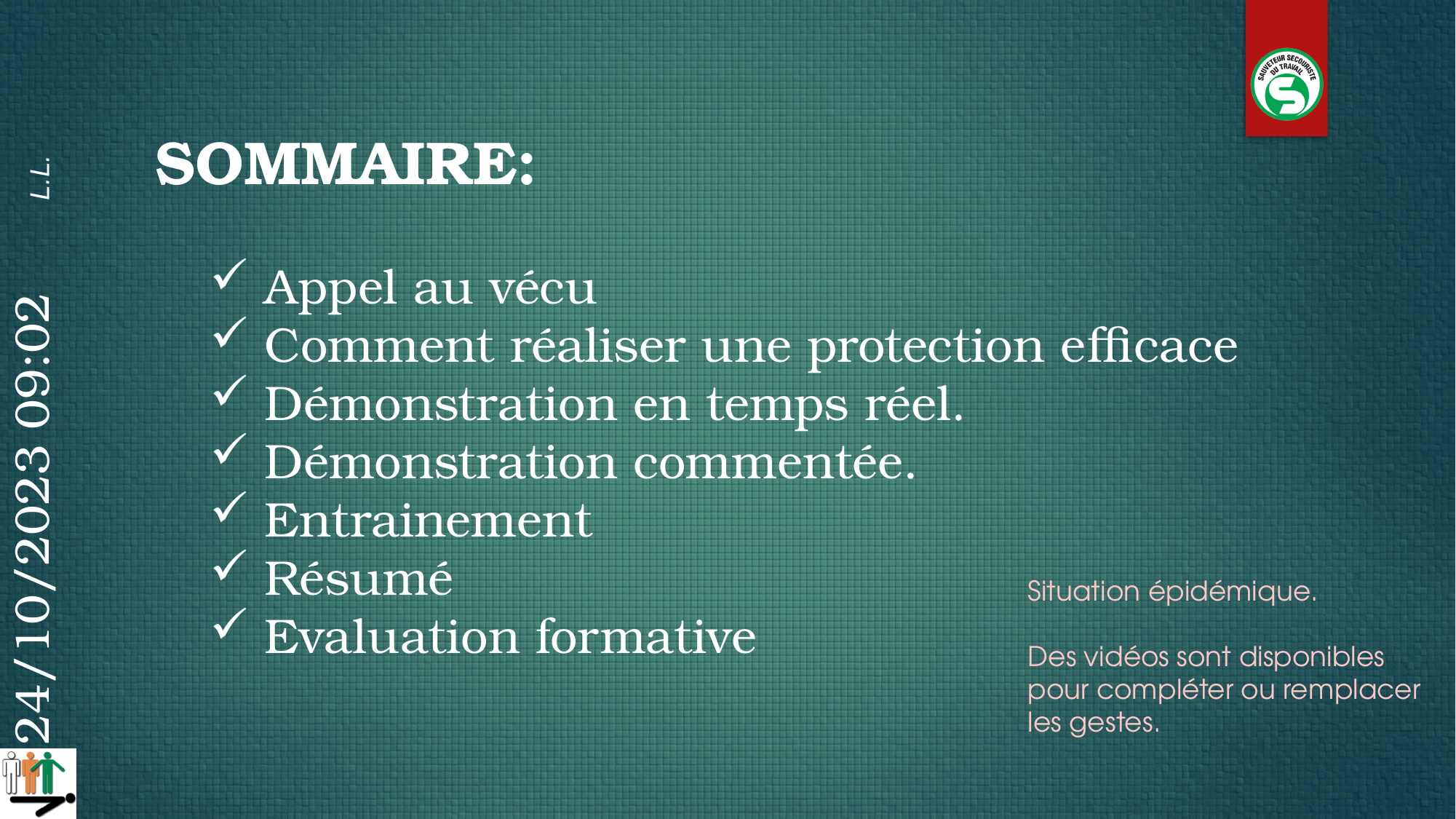

SOMMAIRE:

Appel au vécu
Comment réaliser une protection efficace
Démonstration en temps réel.
Démonstration commentée.
Entrainement
Résumé
Evaluation formative

Situation épidémique.

Des vidéos sont disponibles pour compléter ou remplacer les gestes.